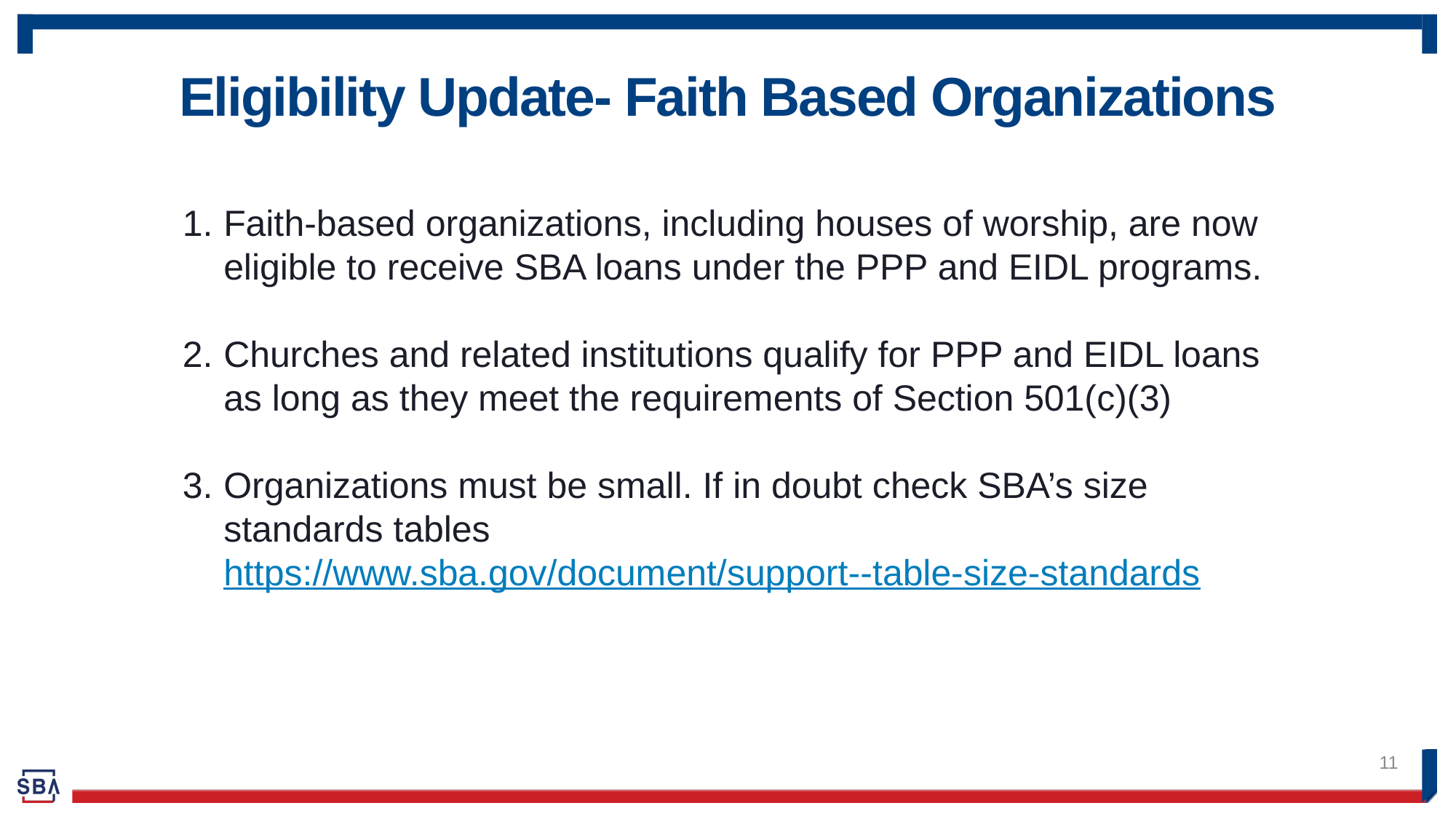

# Eligibility Update- Faith Based Organizations
Faith-based organizations, including houses of worship, are now eligible to receive SBA loans under the PPP and EIDL programs.
Churches and related institutions qualify for PPP and EIDL loans as long as they meet the requirements of Section 501(c)(3)
Organizations must be small. If in doubt check SBA’s size standards tables https://www.sba.gov/document/support--table-size-standards
11